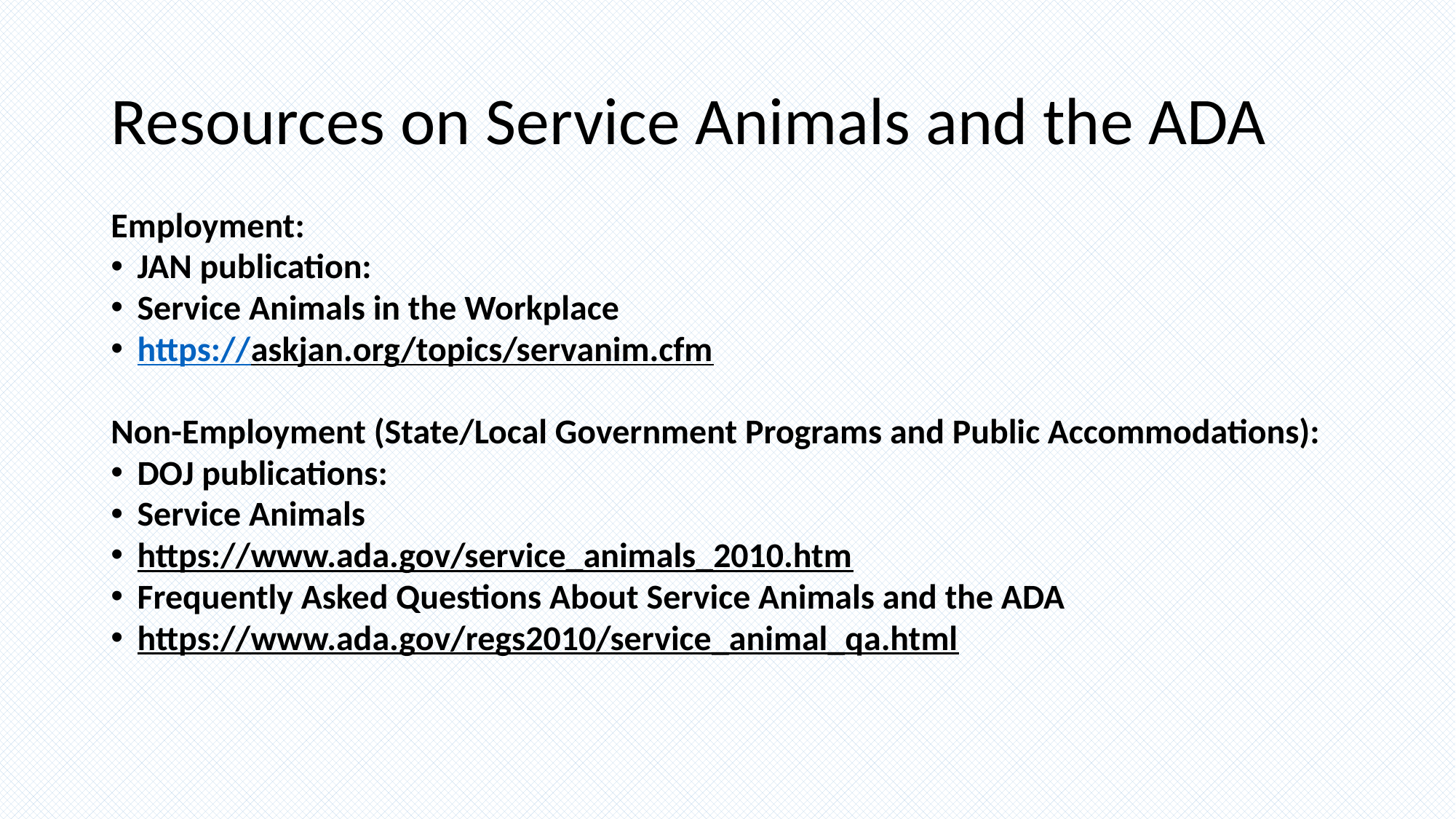

# Resources on Service Animals and the ADA
Employment:
JAN publication:
Service Animals in the Workplace
https://askjan.org/topics/servanim.cfm

Non-Employment (State/Local Government Programs and Public Accommodations):
DOJ publications:
Service Animals
https://www.ada.gov/service_animals_2010.htm
Frequently Asked Questions About Service Animals and the ADA
https://www.ada.gov/regs2010/service_animal_qa.html